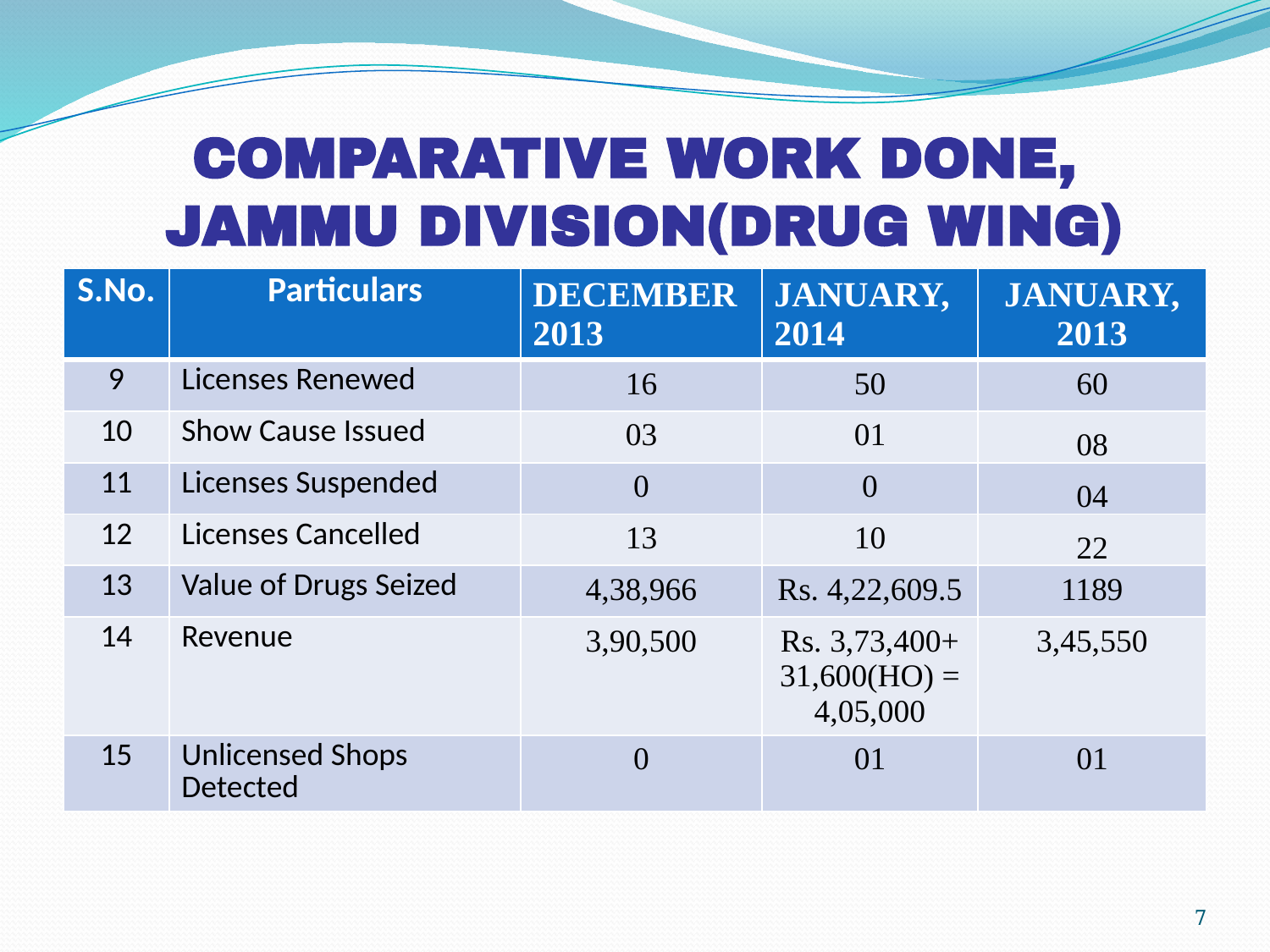

# COMPARATIVE WORK DONE, JAMMU DIVISION(DRUG WING)
| S.No. | Particulars | DECEMBER 2013 | JANUARY, 2014 | JANUARY, 2013 |
| --- | --- | --- | --- | --- |
| 9 | Licenses Renewed | 16 | 50 | 60 |
| 10 | Show Cause Issued | 03 | 01 | 08 |
| 11 | Licenses Suspended | 0 | 0 | 04 |
| 12 | Licenses Cancelled | 13 | 10 | 22 |
| 13 | Value of Drugs Seized | 4,38,966 | Rs. 4,22,609.5 | 1189 |
| 14 | Revenue | 3,90,500 | Rs. 3,73,400+ 31,600(HO) = 4,05,000 | 3,45,550 |
| 15 | Unlicensed Shops Detected | 0 | 01 | 01 |
7